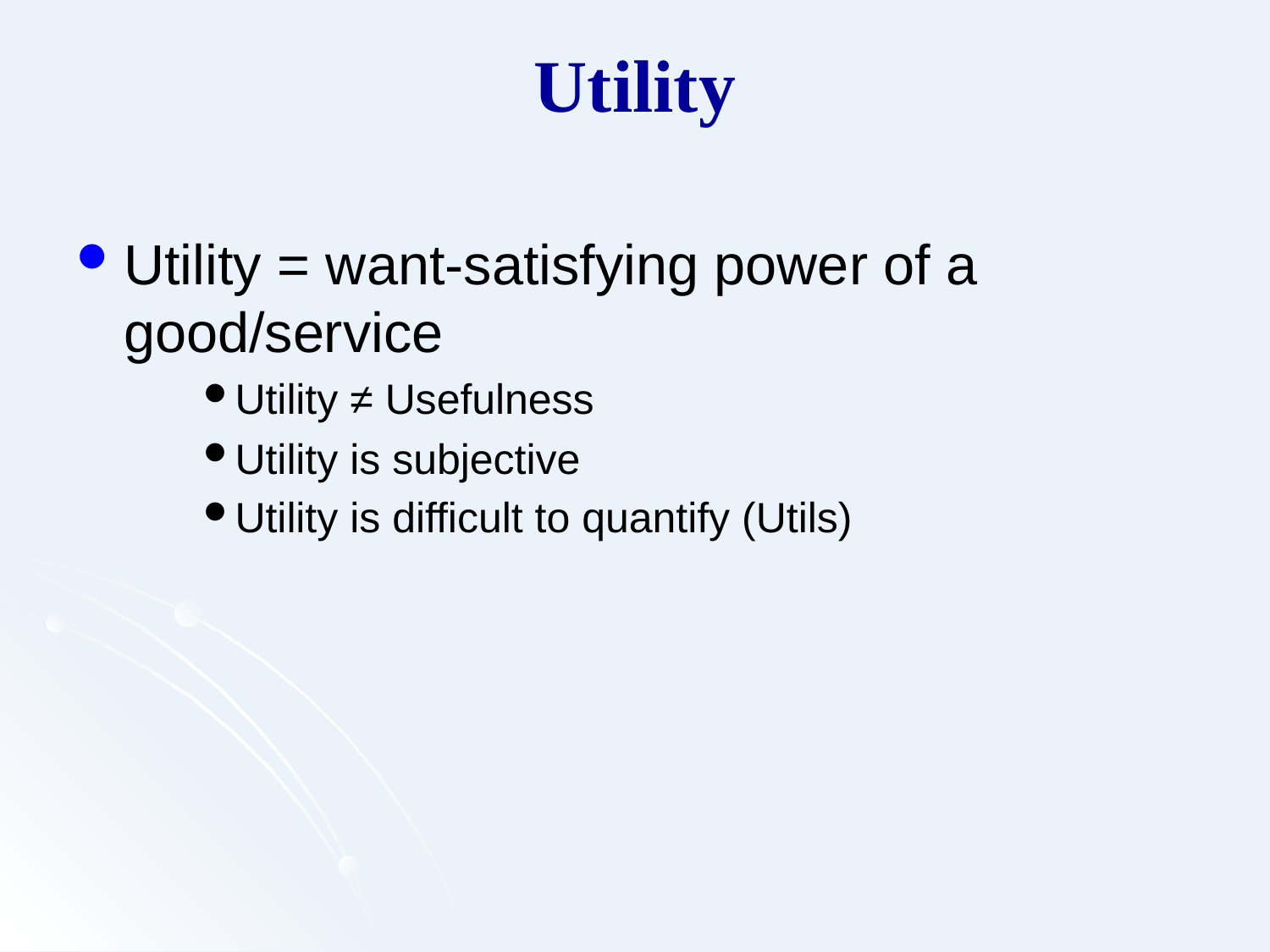

Utility
#
Utility = want-satisfying power of a good/service
Utility ≠ Usefulness
Utility is subjective
Utility is difficult to quantify (Utils)